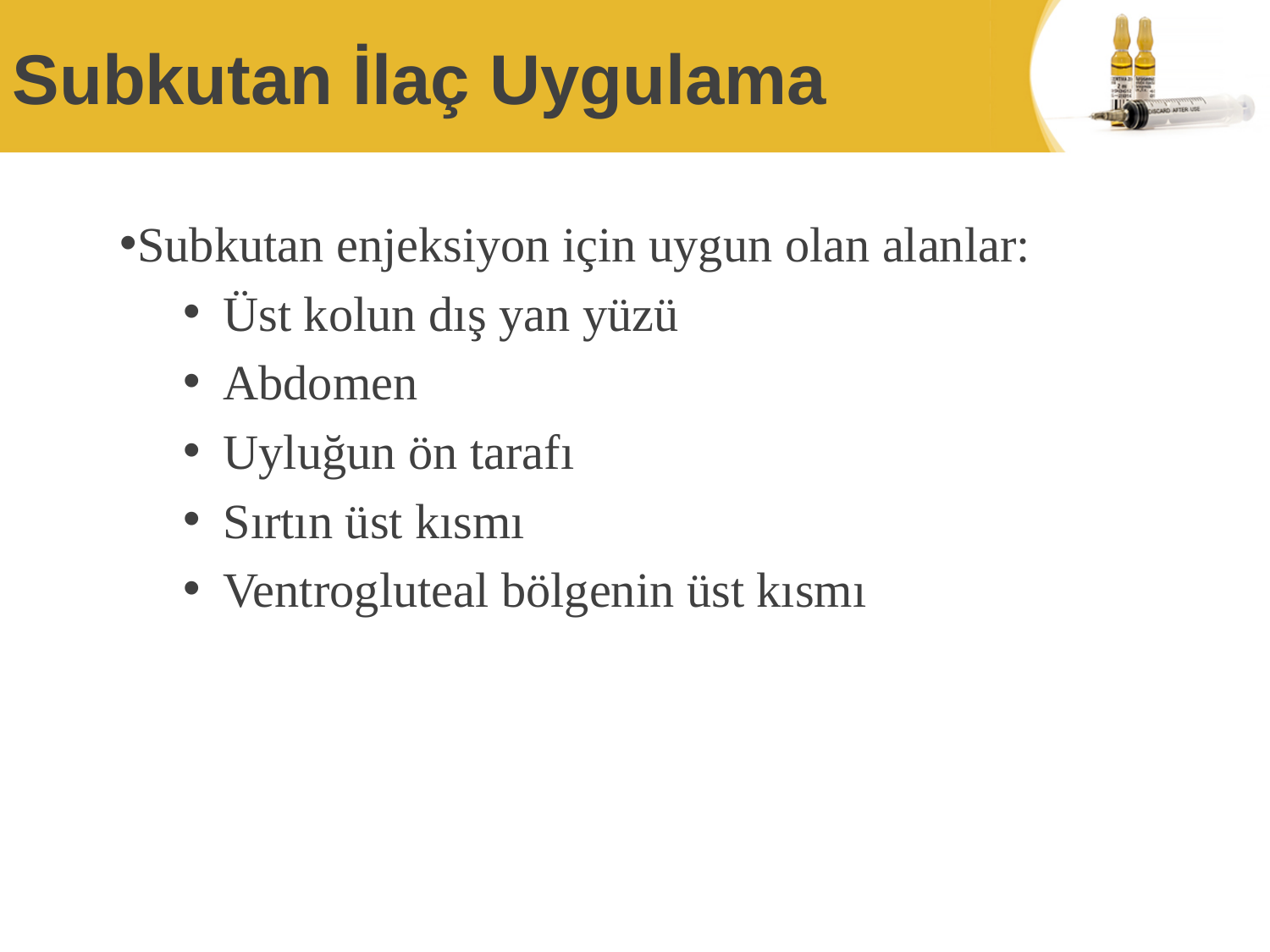

# Subkutan İlaç Uygulama
Subkutan enjeksiyon için uygun olan alanlar:
Üst kolun dış yan yüzü
Abdomen
Uyluğun ön tarafı
Sırtın üst kısmı
Ventrogluteal bölgenin üst kısmı